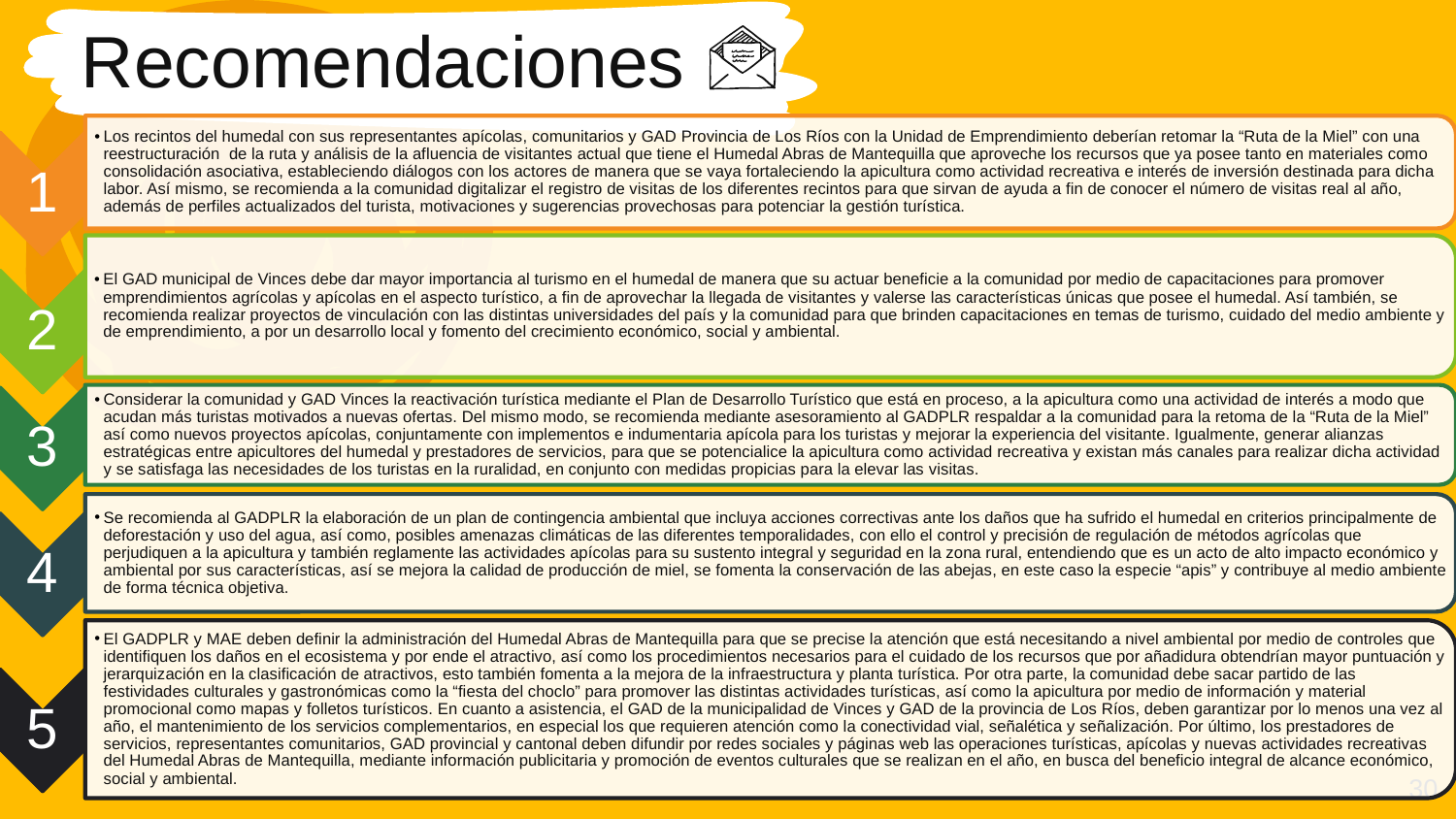

Recomendaciones

1
Los recintos del humedal con sus representantes apícolas, comunitarios y GAD Provincia de Los Ríos con la Unidad de Emprendimiento deberían retomar la “Ruta de la Miel” con una reestructuración  de la ruta y análisis de la afluencia de visitantes actual que tiene el Humedal Abras de Mantequilla que aproveche los recursos que ya posee tanto en materiales como consolidación asociativa, estableciendo diálogos con los actores de manera que se vaya fortaleciendo la apicultura como actividad recreativa e interés de inversión destinada para dicha labor. Así mismo, se recomienda a la comunidad digitalizar el registro de visitas de los diferentes recintos para que sirvan de ayuda a fin de conocer el número de visitas real al año, además de perfiles actualizados del turista, motivaciones y sugerencias provechosas para potenciar la gestión turística.
2
El GAD municipal de Vinces debe dar mayor importancia al turismo en el humedal de manera que su actuar beneficie a la comunidad por medio de capacitaciones para promover emprendimientos agrícolas y apícolas en el aspecto turístico, a fin de aprovechar la llegada de visitantes y valerse las características únicas que posee el humedal. Así también, se recomienda realizar proyectos de vinculación con las distintas universidades del país y la comunidad para que brinden capacitaciones en temas de turismo, cuidado del medio ambiente y de emprendimiento, a por un desarrollo local y fomento del crecimiento económico, social y ambiental.
3
Considerar la comunidad y GAD Vinces la reactivación turística mediante el Plan de Desarrollo Turístico que está en proceso, a la apicultura como una actividad de interés a modo que acudan más turistas motivados a nuevas ofertas. Del mismo modo, se recomienda mediante asesoramiento al GADPLR respaldar a la comunidad para la retoma de la “Ruta de la Miel” así como nuevos proyectos apícolas, conjuntamente con implementos e indumentaria apícola para los turistas y mejorar la experiencia del visitante. Igualmente, generar alianzas estratégicas entre apicultores del humedal y prestadores de servicios, para que se potencialice la apicultura como actividad recreativa y existan más canales para realizar dicha actividad y se satisfaga las necesidades de los turistas en la ruralidad, en conjunto con medidas propicias para la elevar las visitas.
4
Se recomienda al GADPLR la elaboración de un plan de contingencia ambiental que incluya acciones correctivas ante los daños que ha sufrido el humedal en criterios principalmente de deforestación y uso del agua, así como, posibles amenazas climáticas de las diferentes temporalidades, con ello el control y precisión de regulación de métodos agrícolas que perjudiquen a la apicultura y también reglamente las actividades apícolas para su sustento integral y seguridad en la zona rural, entendiendo que es un acto de alto impacto económico y ambiental por sus características, así se mejora la calidad de producción de miel, se fomenta la conservación de las abejas, en este caso la especie “apis” y contribuye al medio ambiente de forma técnica objetiva.
5
El GADPLR y MAE deben definir la administración del Humedal Abras de Mantequilla para que se precise la atención que está necesitando a nivel ambiental por medio de controles que identifiquen los daños en el ecosistema y por ende el atractivo, así como los procedimientos necesarios para el cuidado de los recursos que por añadidura obtendrían mayor puntuación y jerarquización en la clasificación de atractivos, esto también fomenta a la mejora de la infraestructura y planta turística. Por otra parte, la comunidad debe sacar partido de las festividades culturales y gastronómicas como la “fiesta del choclo” para promover las distintas actividades turísticas, así como la apicultura por medio de información y material promocional como mapas y folletos turísticos. En cuanto a asistencia, el GAD de la municipalidad de Vinces y GAD de la provincia de Los Ríos, deben garantizar por lo menos una vez al año, el mantenimiento de los servicios complementarios, en especial los que requieren atención como la conectividad vial, señalética y señalización. Por último, los prestadores de servicios, representantes comunitarios, GAD provincial y cantonal deben difundir por redes sociales y páginas web las operaciones turísticas, apícolas y nuevas actividades recreativas del Humedal Abras de Mantequilla, mediante información publicitaria y promoción de eventos culturales que se realizan en el año, en busca del beneficio integral de alcance económico, social y ambiental.
30